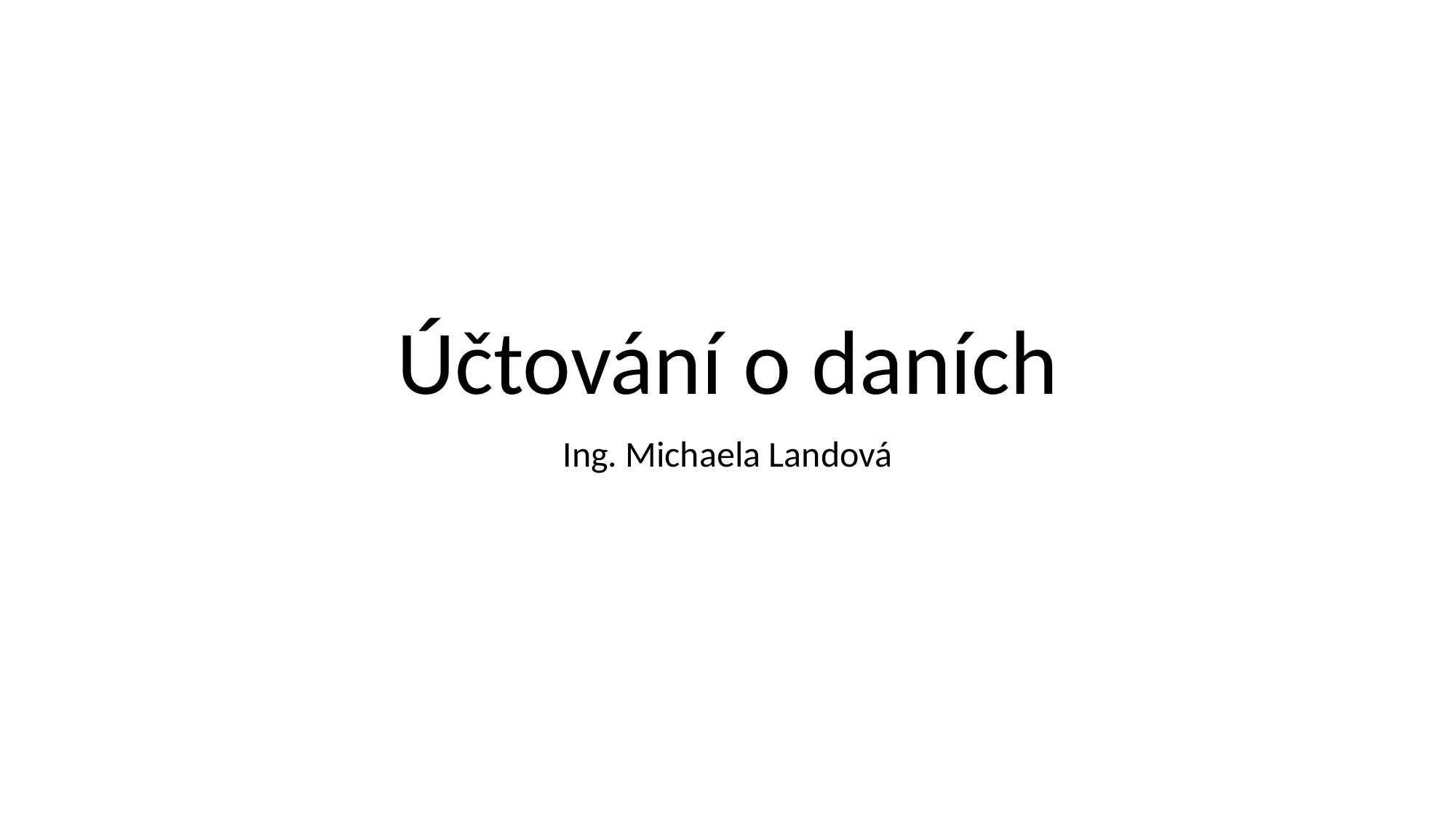

# Účtování o daních
Ing. Michaela Landová